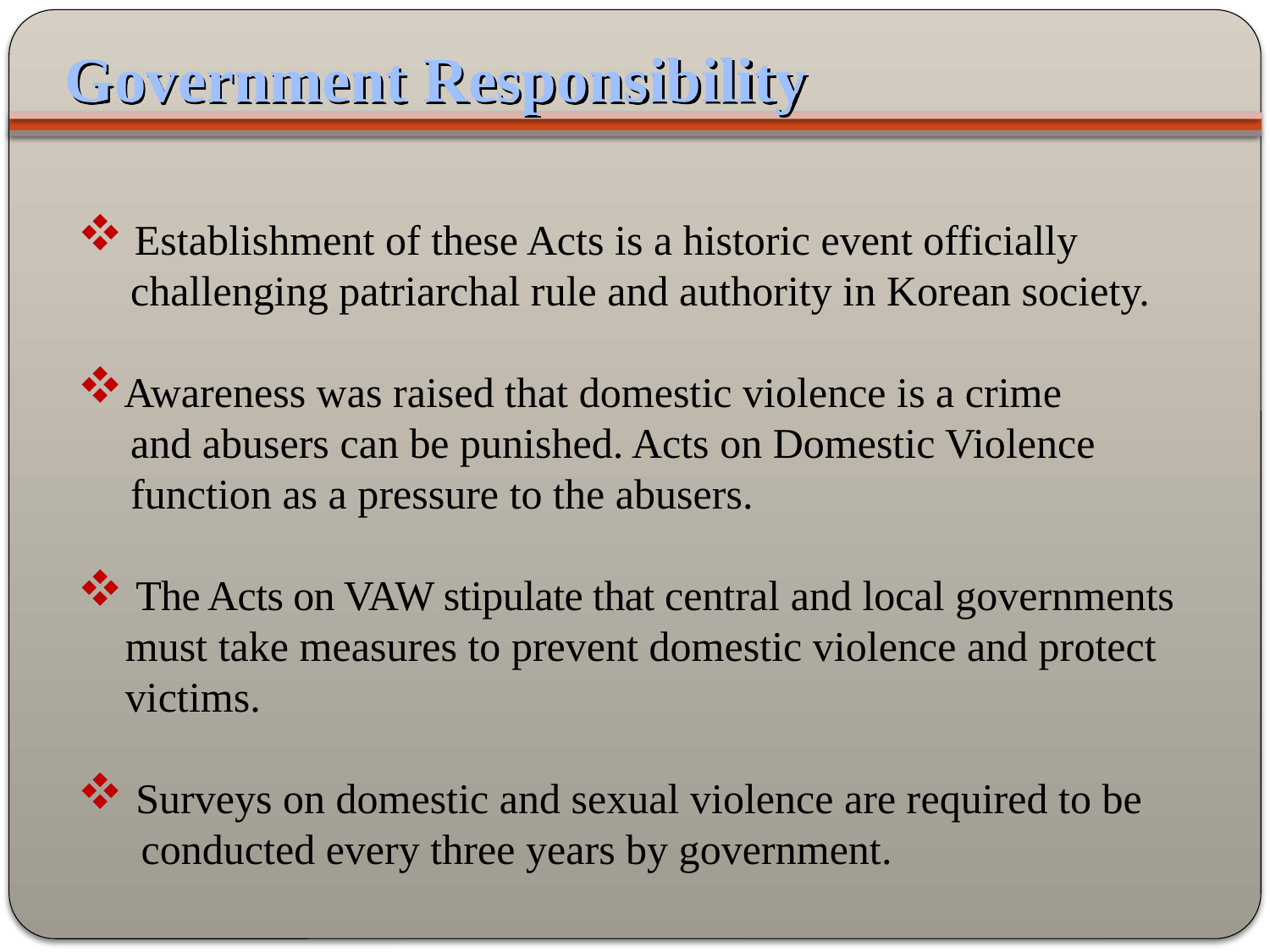

Government Responsibility

 Establishment of these Acts is a historic event officially
     challenging patriarchal rule and authority in Korean society.

Awareness was raised that domestic violence is a crime
     and abusers can be punished. Acts on Domestic Violence
     function as a pressure to the abusers.

 The Acts on VAW stipulate that central and local governments must take measures to prevent domestic violence and protect victims.

 Surveys on domestic and sexual violence are required to be
      conducted every three years by government.